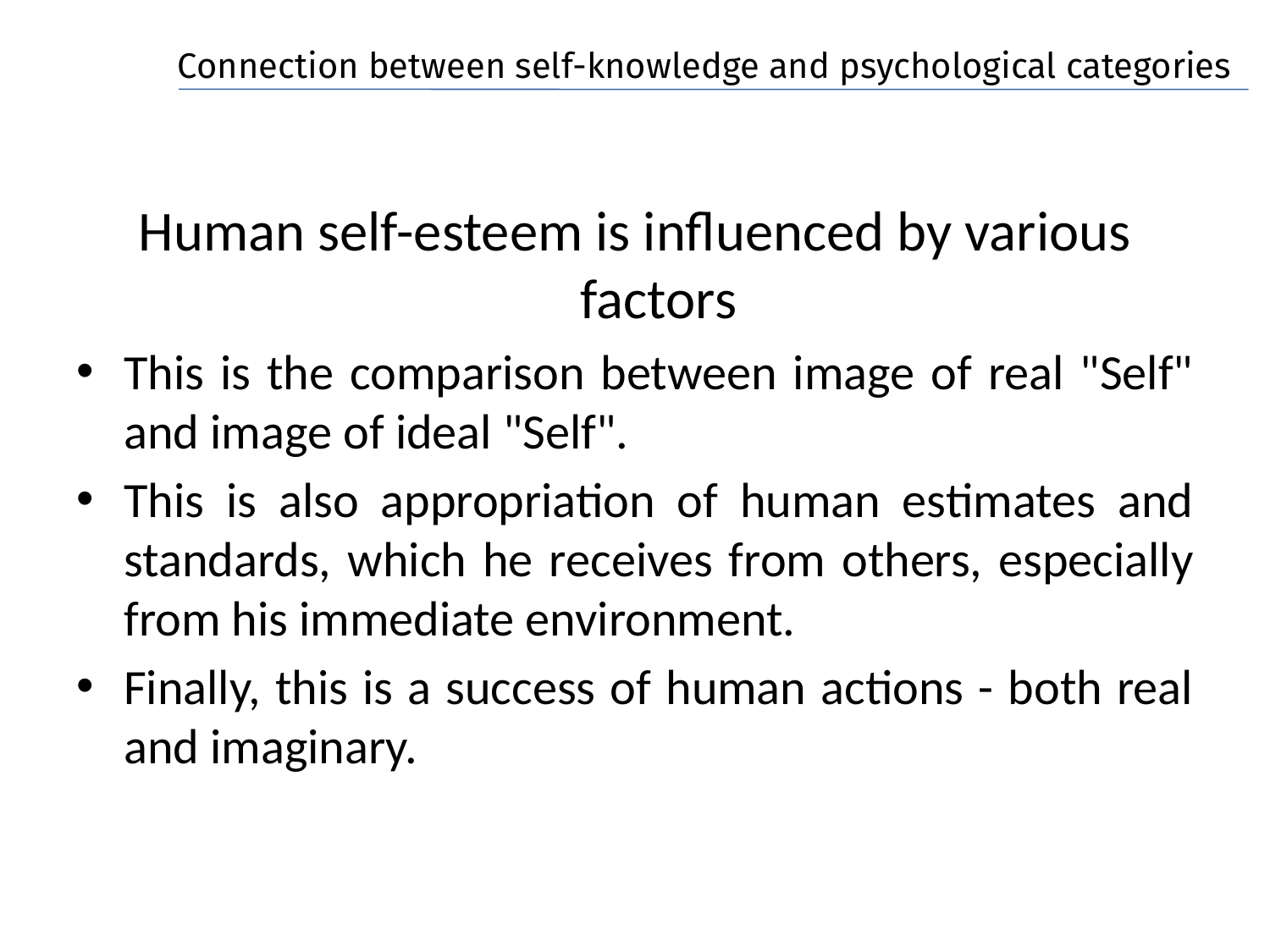

# Connection between self-knowledge and psychological categories

Human self-esteem is influenced by various factors
This is the comparison between image of real "Self" and image of ideal "Self".
This is also appropriation of human estimates and standards, which he receives from others, especially from his immediate environment.
Finally, this is a success of human actions - both real and imaginary.